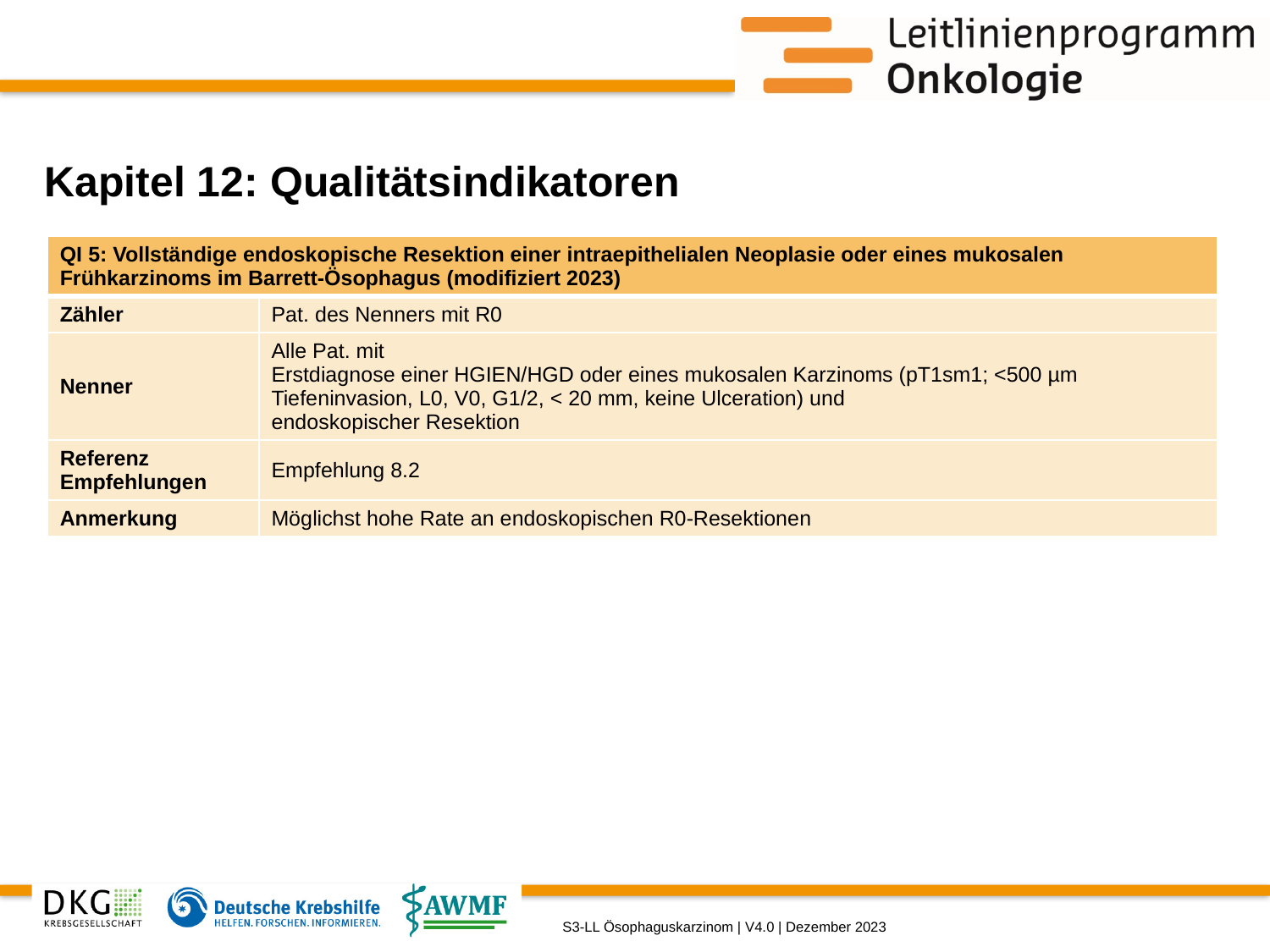

# Kapitel 12: Qualitätsindikatoren
| QI 5: Vollständige endoskopische Resektion einer intraepithelialen Neoplasie oder eines mukosalen Frühkarzinoms im Barrett-Ösophagus (modifiziert 2023) |  |
| --- | --- |
| Zähler | Pat. des Nenners mit R0 |
| Nenner | Alle Pat. mit Erstdiagnose einer HGIEN/HGD oder eines mukosalen Karzinoms (pT1sm1; <500 µm Tiefeninvasion, L0, V0, G1/2, < 20 mm, keine Ulceration) und endoskopischer Resektion |
| Referenz Empfehlungen | Empfehlung 8.2 |
| Anmerkung | Möglichst hohe Rate an endoskopischen R0-Resektionen |
S3-LL Ösophaguskarzinom | V4.0 | Dezember 2023